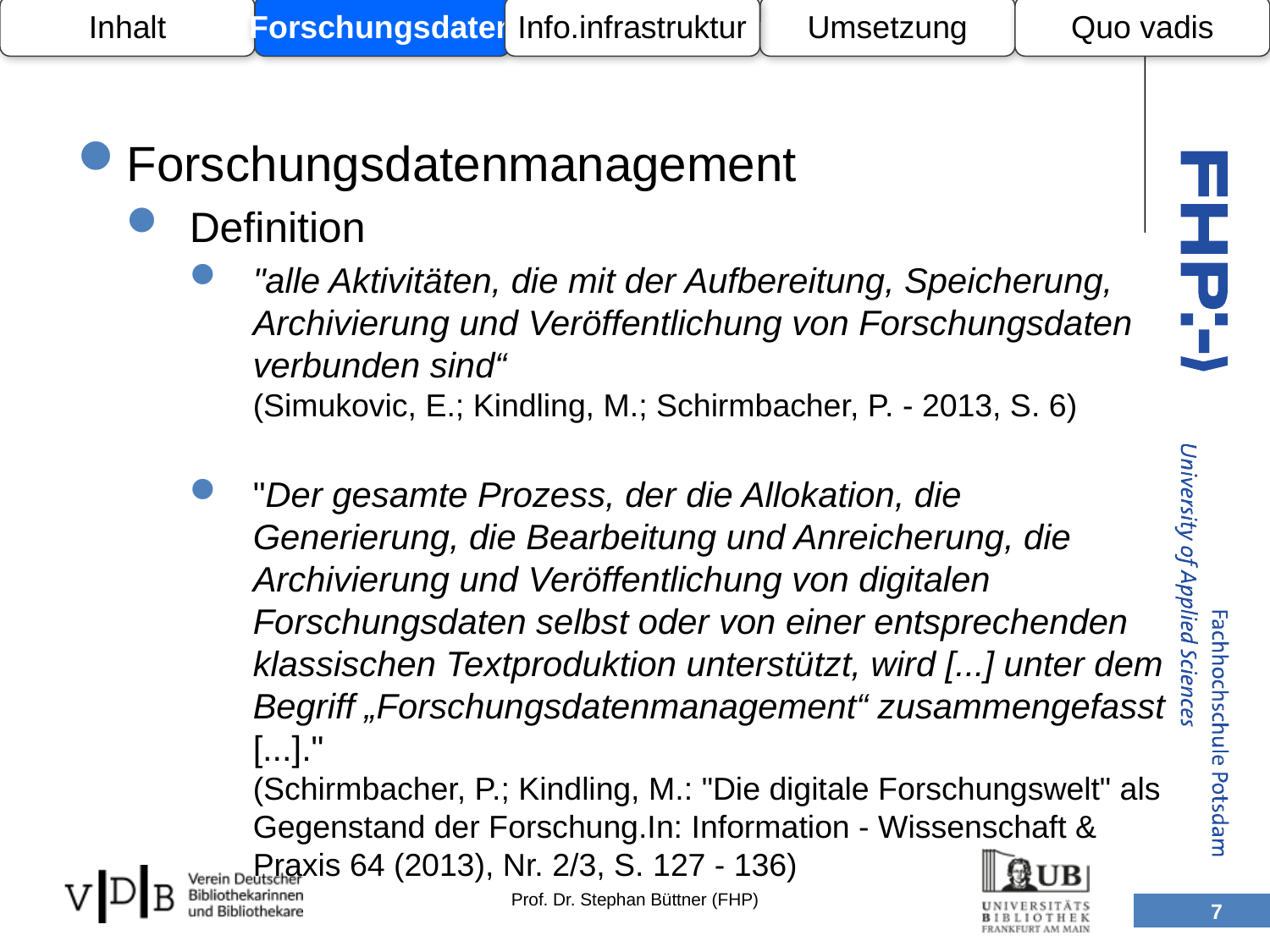

Inhalt
Forschungsdaten
Info.infrastruktur
Umsetzung
Quo vadis
Forschungsdatenmanagement
Definition
"alle Aktivitäten, die mit der Aufbereitung, Speicherung, Archivierung und Veröffentlichung von Forschungsdaten verbunden sind“
(Simukovic, E.; Kindling, M.; Schirmbacher, P. - 2013, S. 6)

"Der gesamte Prozess, der die Allokation, die Generierung, die Bearbeitung und Anreicherung, die Archivierung und Veröffentlichung von digitalen Forschungsdaten selbst oder von einer entsprechenden klassischen Textproduktion unterstützt, wird [...] unter dem Begriff „Forschungsdatenmanagement“ zusammengefasst [...]."
(Schirmbacher, P.; Kindling, M.: "Die digitale Forschungswelt" als Gegenstand der Forschung.In: Information - Wissenschaft & Praxis 64 (2013), Nr. 2/3, S. 127 - 136)

7